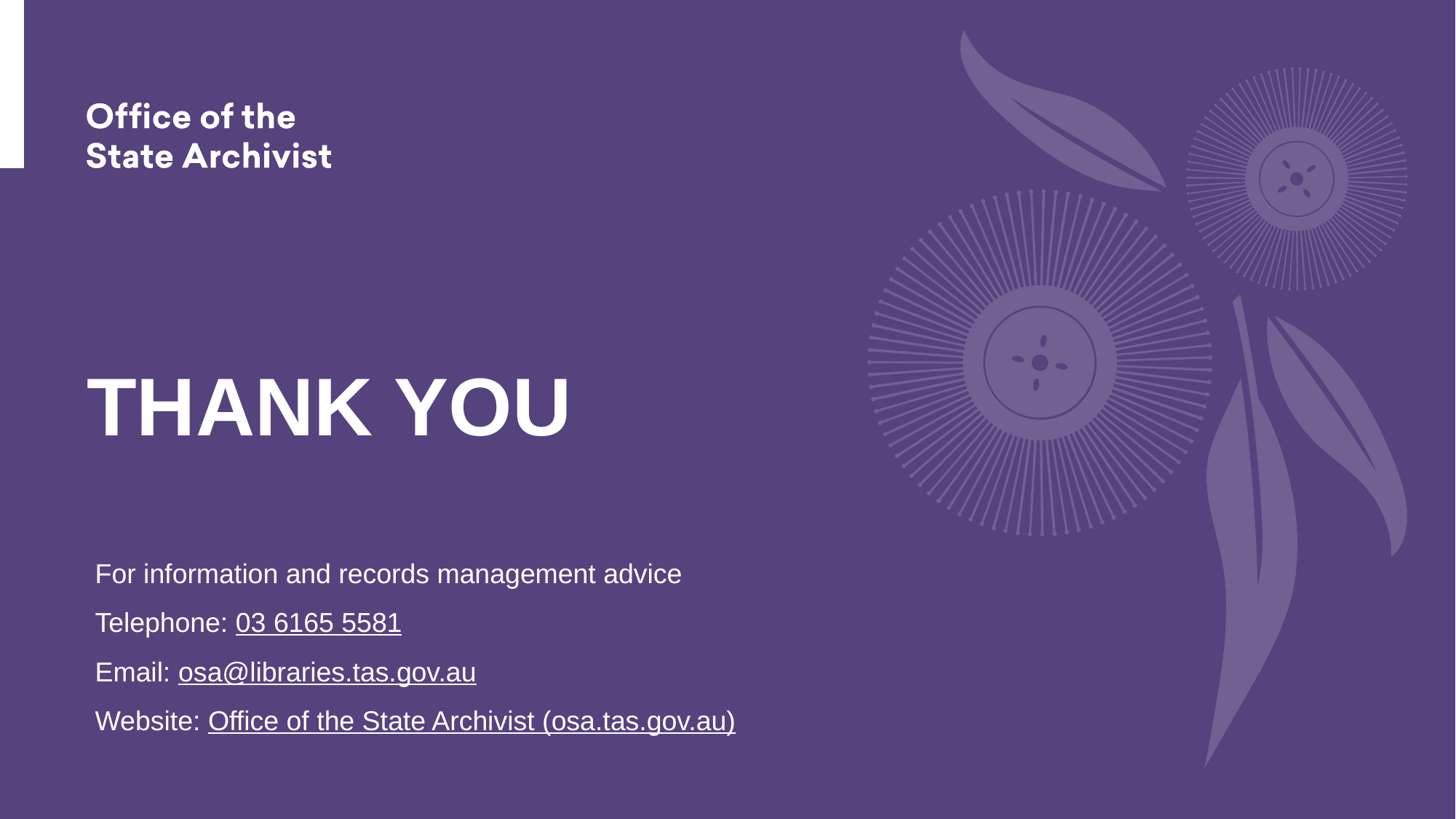

# Thank you
For information and records management advice
Telephone: 03 6165 5581
Email: osa@libraries.tas.gov.au
Website: Office of the State Archivist (osa.tas.gov.au)